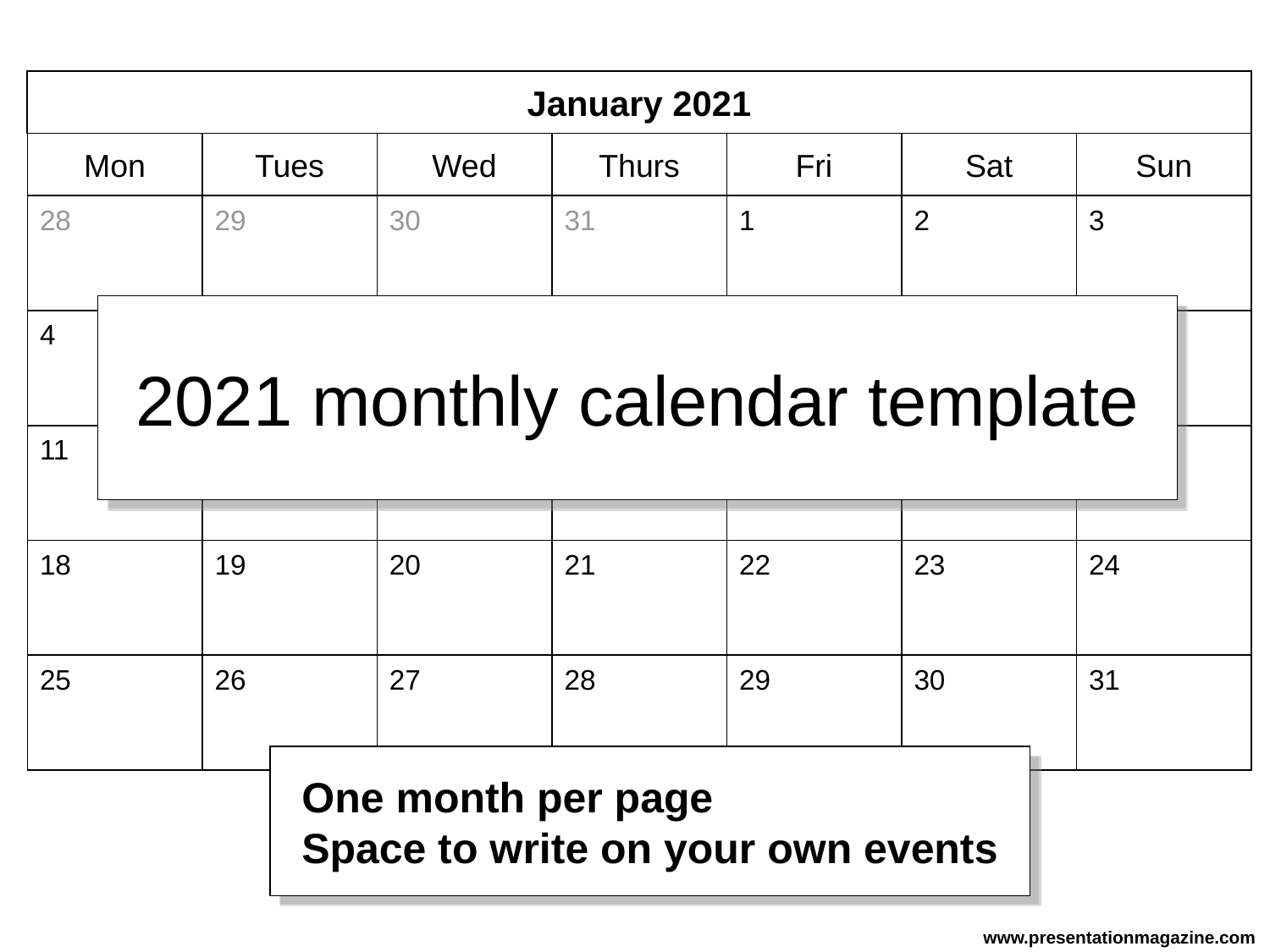

January 2021
Mon
Tues
Wed
Thurs
Fri
Sat
Sun
28
29
30
31
1
2
3
2021 monthly calendar template
4
5
6
7
8
9
10
15
16
17
11
12
13
14
18
19
20
21
22
23
24
29
30
31
25
26
27
28
One month per page
Space to write on your own events